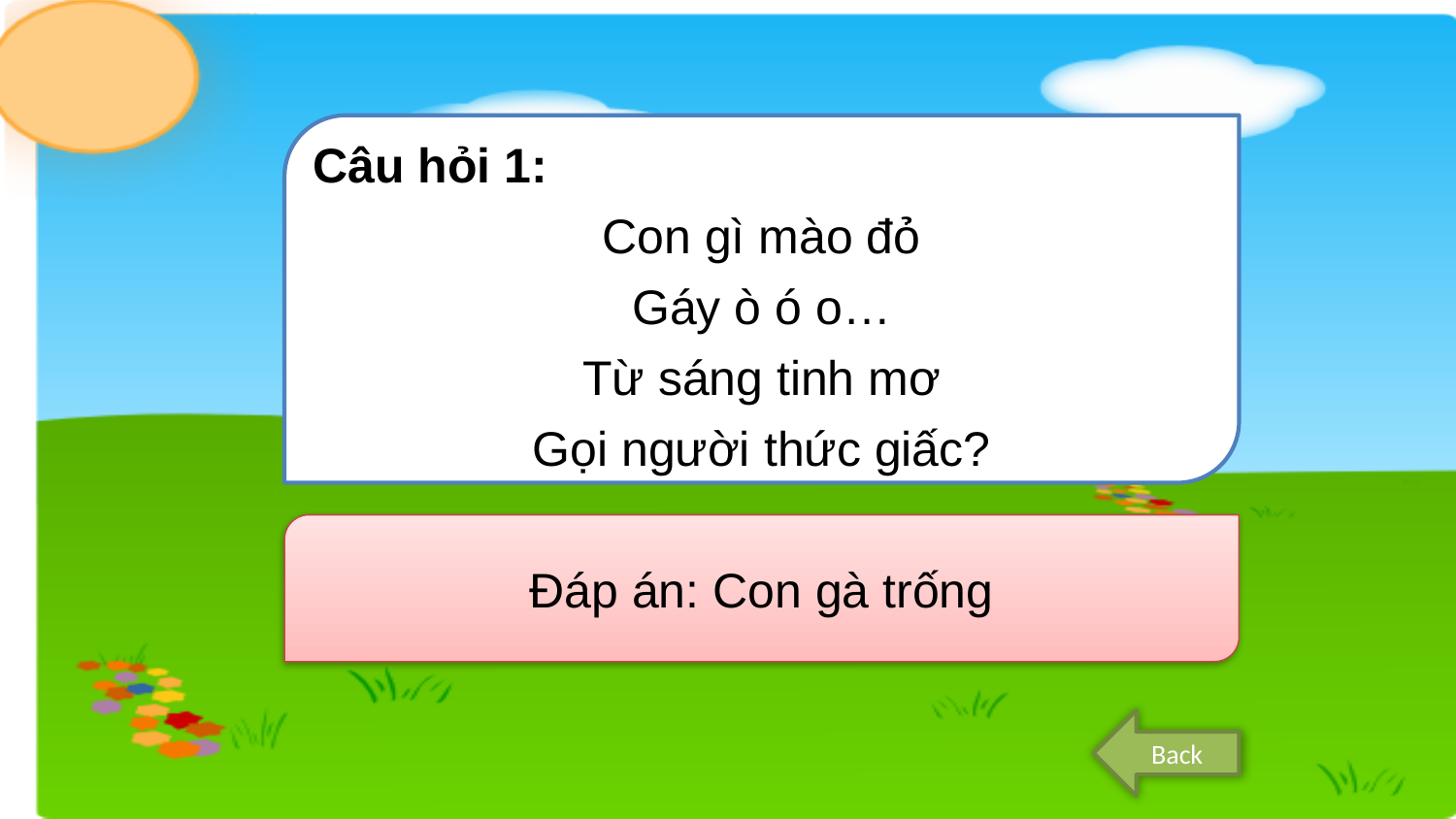

Câu hỏi 1:
Con gì mào đỏ
Gáy ò ó o…
Từ sáng tinh mơ
Gọi người thức giấc?
Đáp án: Con gà trống
Back